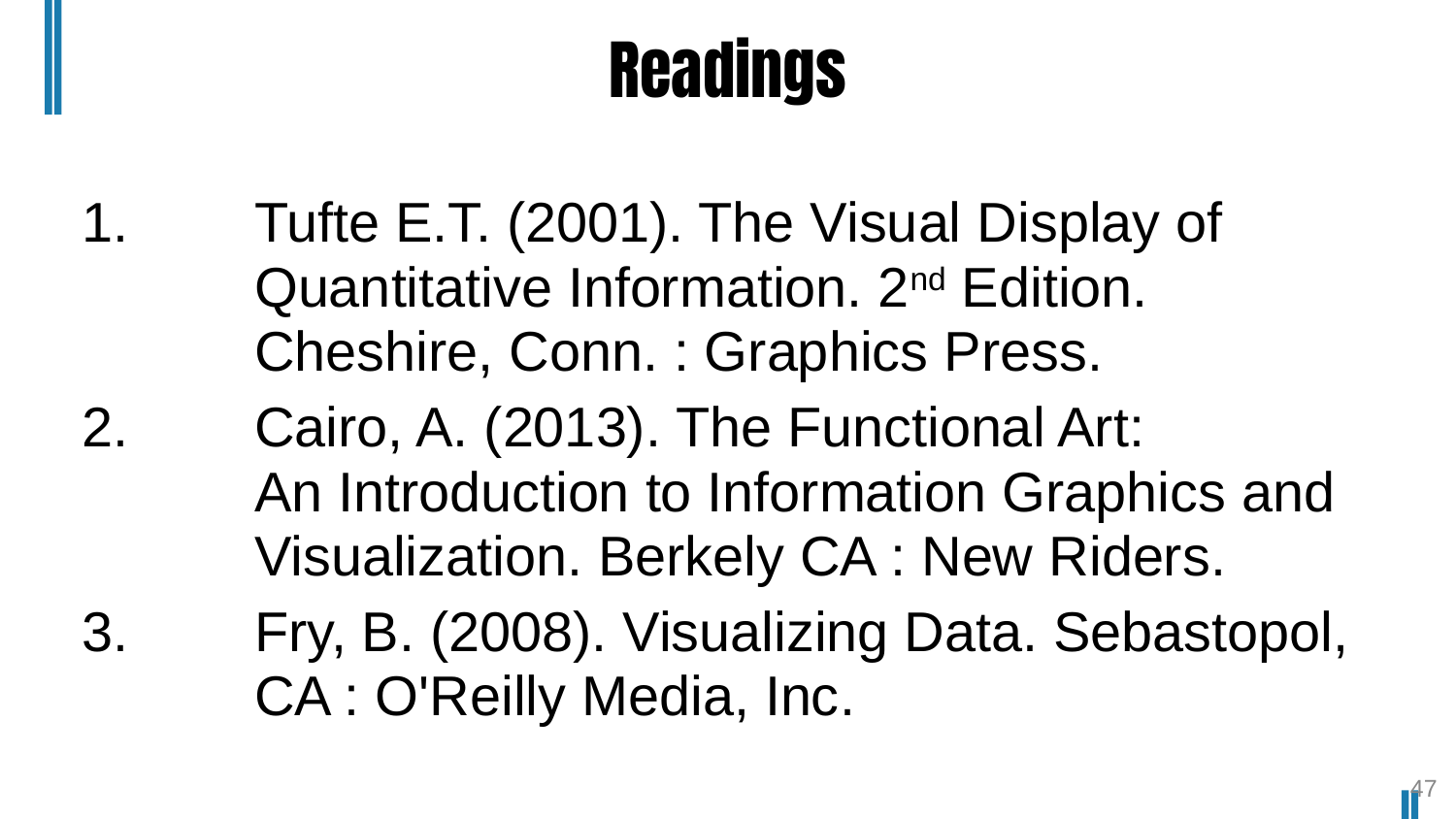

# Readings
Tufte E.T. (2001). The Visual Display of Quantitative Information. 2nd Edition. Cheshire, Conn. : Graphics Press.
Cairo, A. (2013). The Functional Art: An Introduction to Information Graphics and Visualization. Berkely CA : New Riders.
Fry, B. (2008). Visualizing Data. Sebastopol, CA : O'Reilly Media, Inc.
47